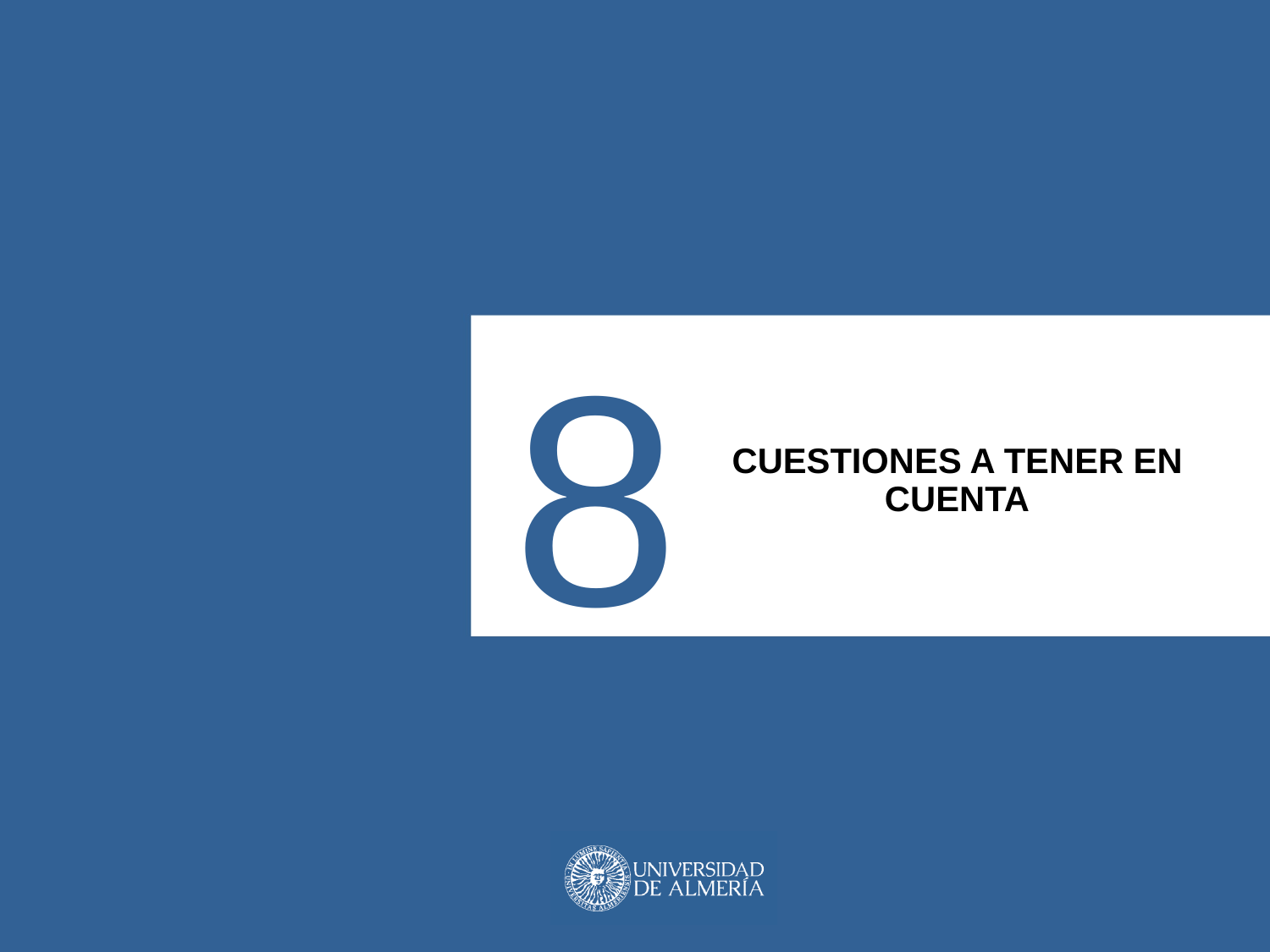

# 8
CUESTIONES A TENER EN CUENTA